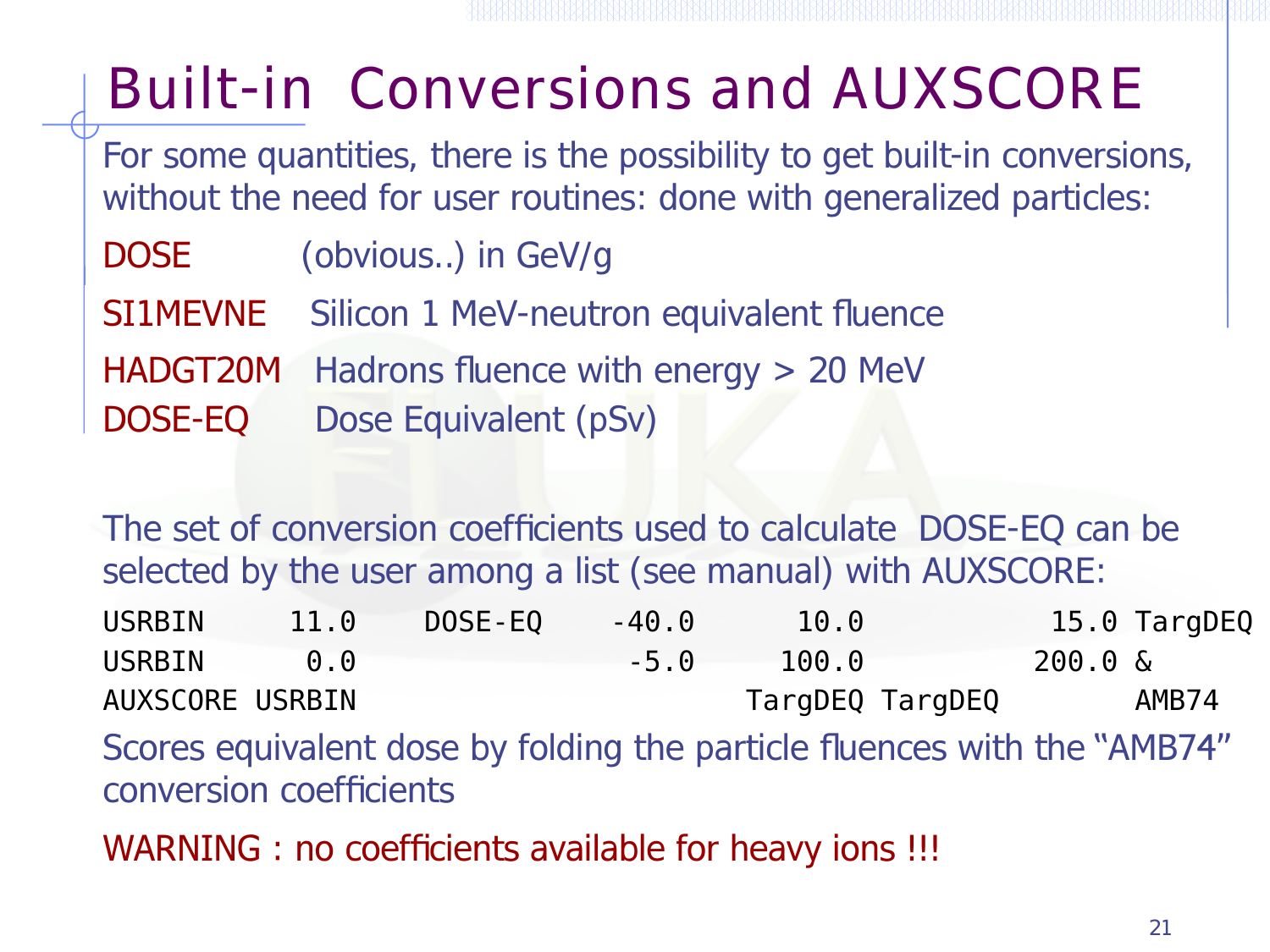

# Built-in  Conversions and AUXSCORE
For some quantities, there is the possibility to get built-in conversions, without the need for user routines: done with generalized particles:
DOSE          (obvious..) in GeV/g
SI1MEVNE    Silicon 1 MeV-neutron equivalent fluence
HADGT20M   Hadrons fluence with energy > 20 MeV
DOSE-EQ      Dose Equivalent (pSv)

The set of conversion coefficients used to calculate  DOSE-EQ can be selected by the user among a list (see manual) with AUXSCORE:
USRBIN     11.0    DOSE-EQ    -40.0      10.0           15.0 TargDEQ
USRBIN      0.0                -5.0     100.0          200.0 &
AUXSCORE USRBIN                       TargDEQ TargDEQ        AMB74
Scores equivalent dose by folding the particle fluences with the “AMB74” conversion coefficients
WARNING : no coefficients available for heavy ions !!!
21